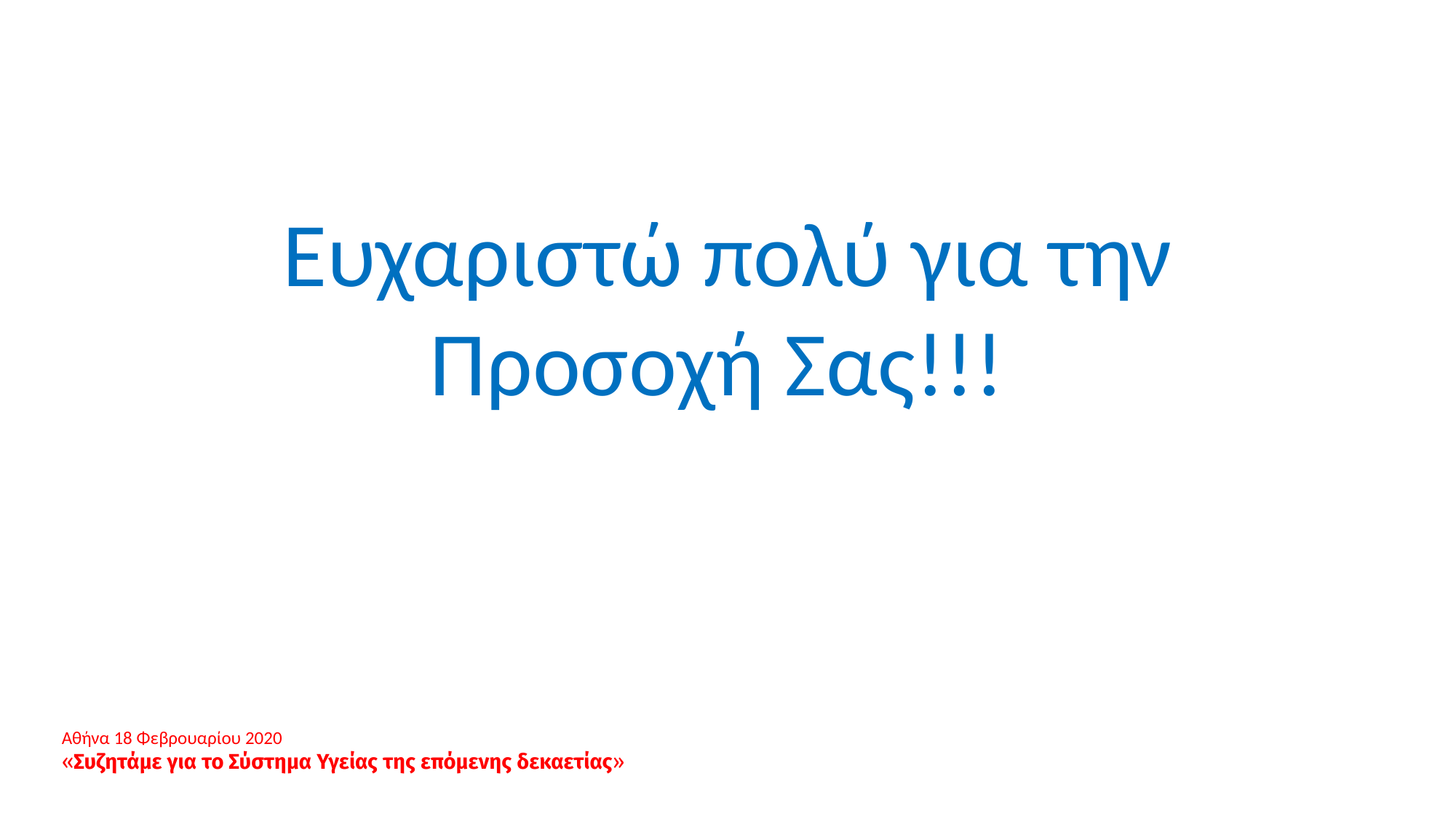

Ευχαριστώ πολύ για την Προσοχή Σας!!!
Αθήνα 18 Φεβρουαρίου 2020
«Συζητάμε για το Σύστημα Υγείας της επόμενης δεκαετίας»